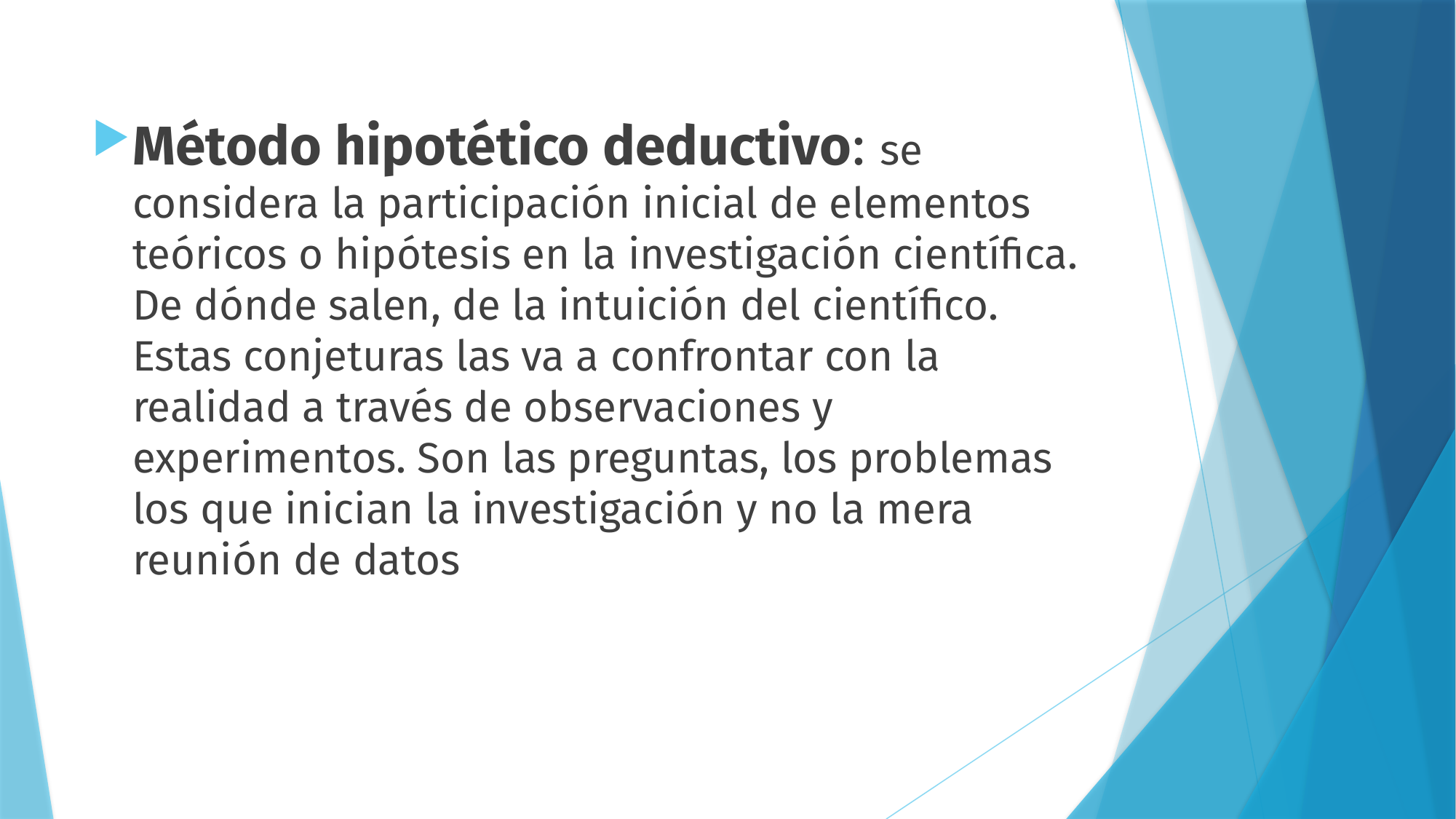

Método hipotético deductivo: se considera la participación inicial de elementos teóricos o hipótesis en la investigación científica. De dónde salen, de la intuición del científico. Estas conjeturas las va a confrontar con la realidad a través de observaciones y experimentos. Son las preguntas, los problemas los que inician la investigación y no la mera reunión de datos